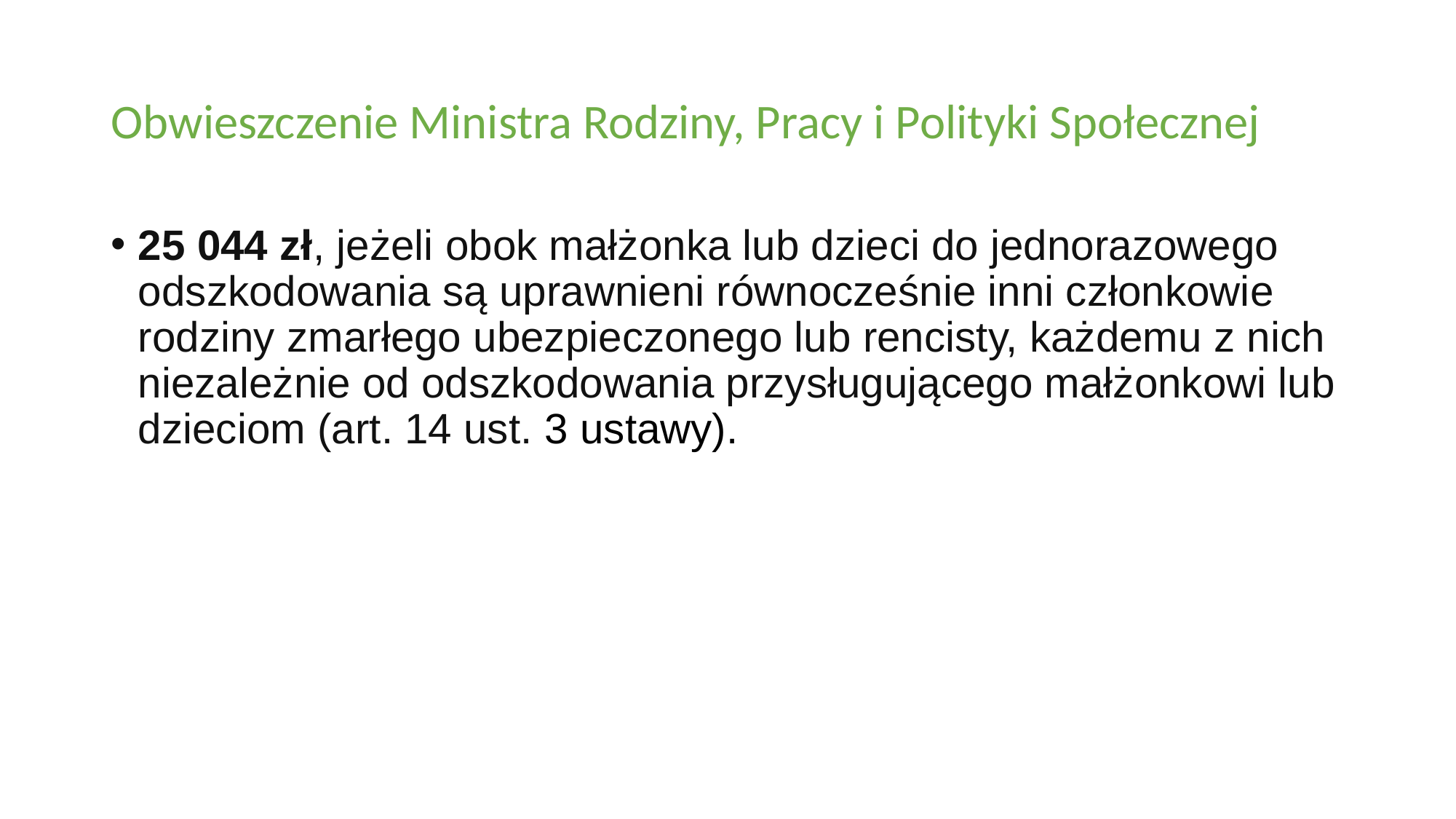

# Obwieszczenie Ministra Rodziny, Pracy i Polityki Społecznej
25 044 zł, jeżeli obok małżonka lub dzieci do jednorazowego odszkodowania są uprawnieni równocześnie inni członkowie rodziny zmarłego ubezpieczonego lub rencisty, każdemu z nich niezależnie od odszkodowania przysługującego małżonkowi lub dzieciom (art. 14 ust. 3 ustawy).